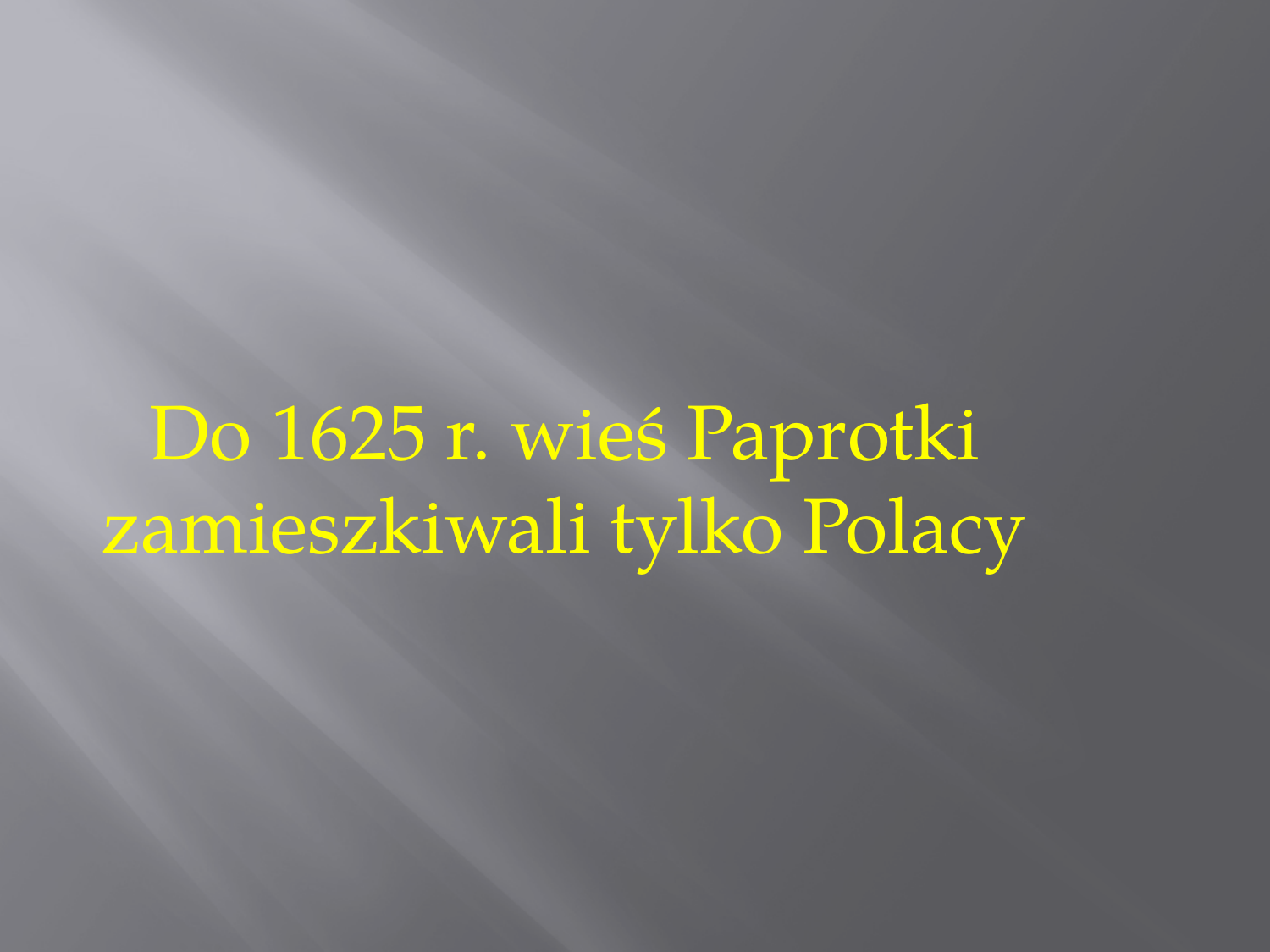

Do 1625 r. wieś Paprotki zamieszkiwali tylko Polacy